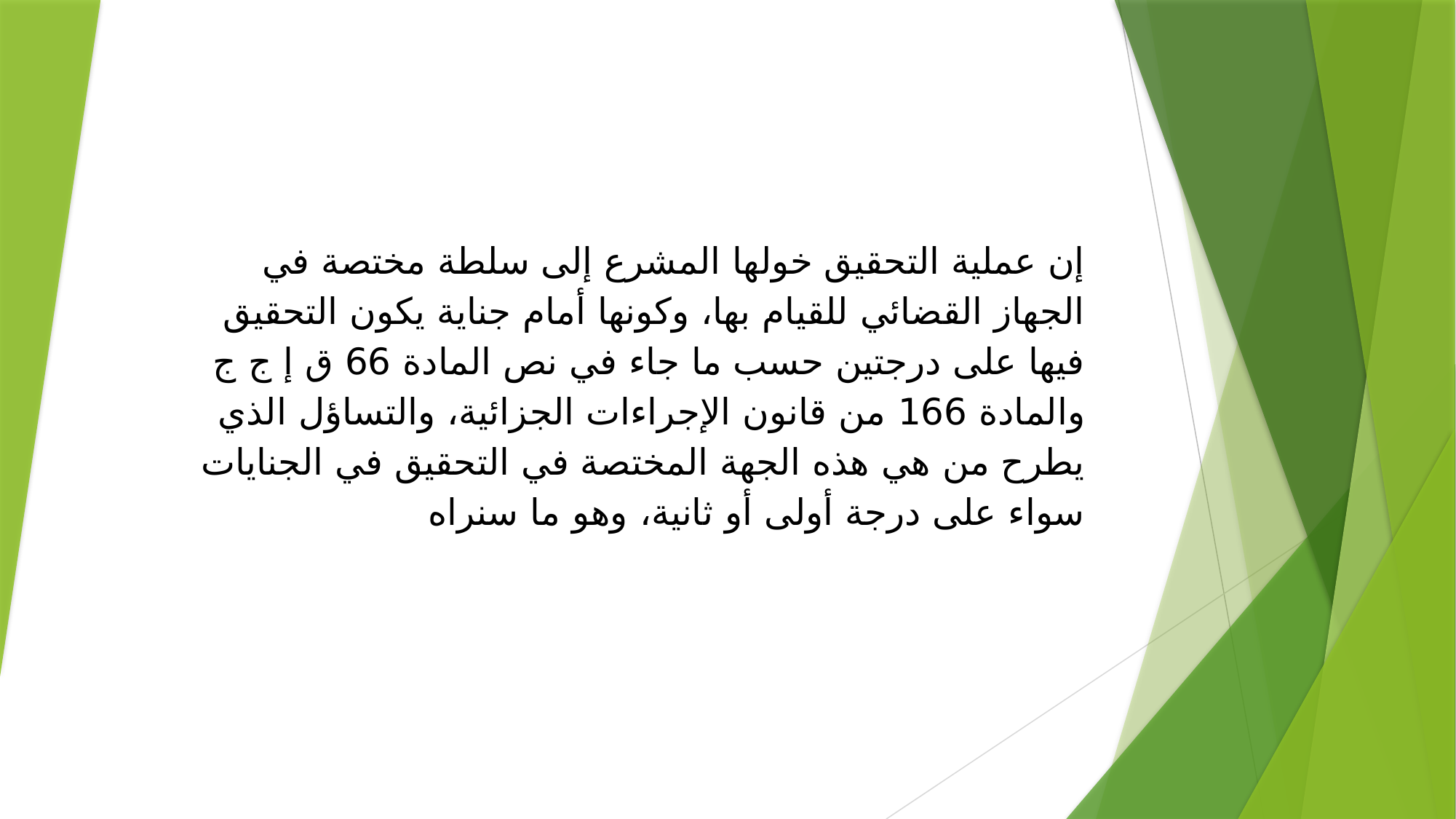

# إن عملية التحقيق خولها المشرع إلى سلطة مختصة في الجهاز القضائي للقيام بها، وكونها أمام جناية يكون التحقيق فيها على درجتين حسب ما جاء في نص المادة 66 ق إ ج ج والمادة 166 من قانون الإجراءات الجزائية، والتساؤل الذي يطرح من هي هذه الجهة المختصة في التحقيق في الجنايات سواء على درجة أولى أو ثانية، وهو ما سنراه